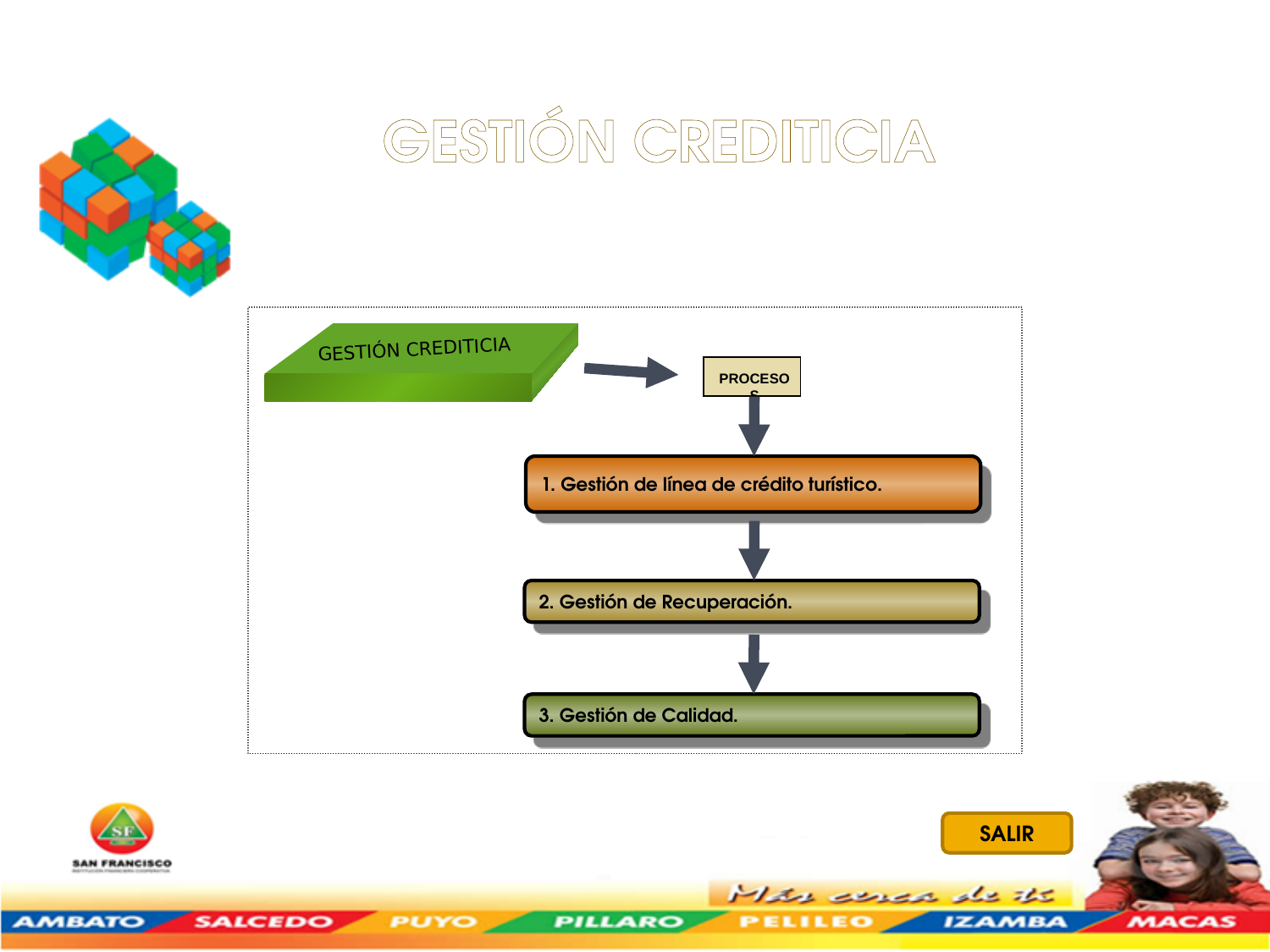

GESTIÓN CREDITICIA

GESTIÓN CREDITICIA

PROCESOS

1. Gestión de línea de crédito turístico.

2. Gestión de Recuperación.

3. Gestión de Calidad.
SALIR